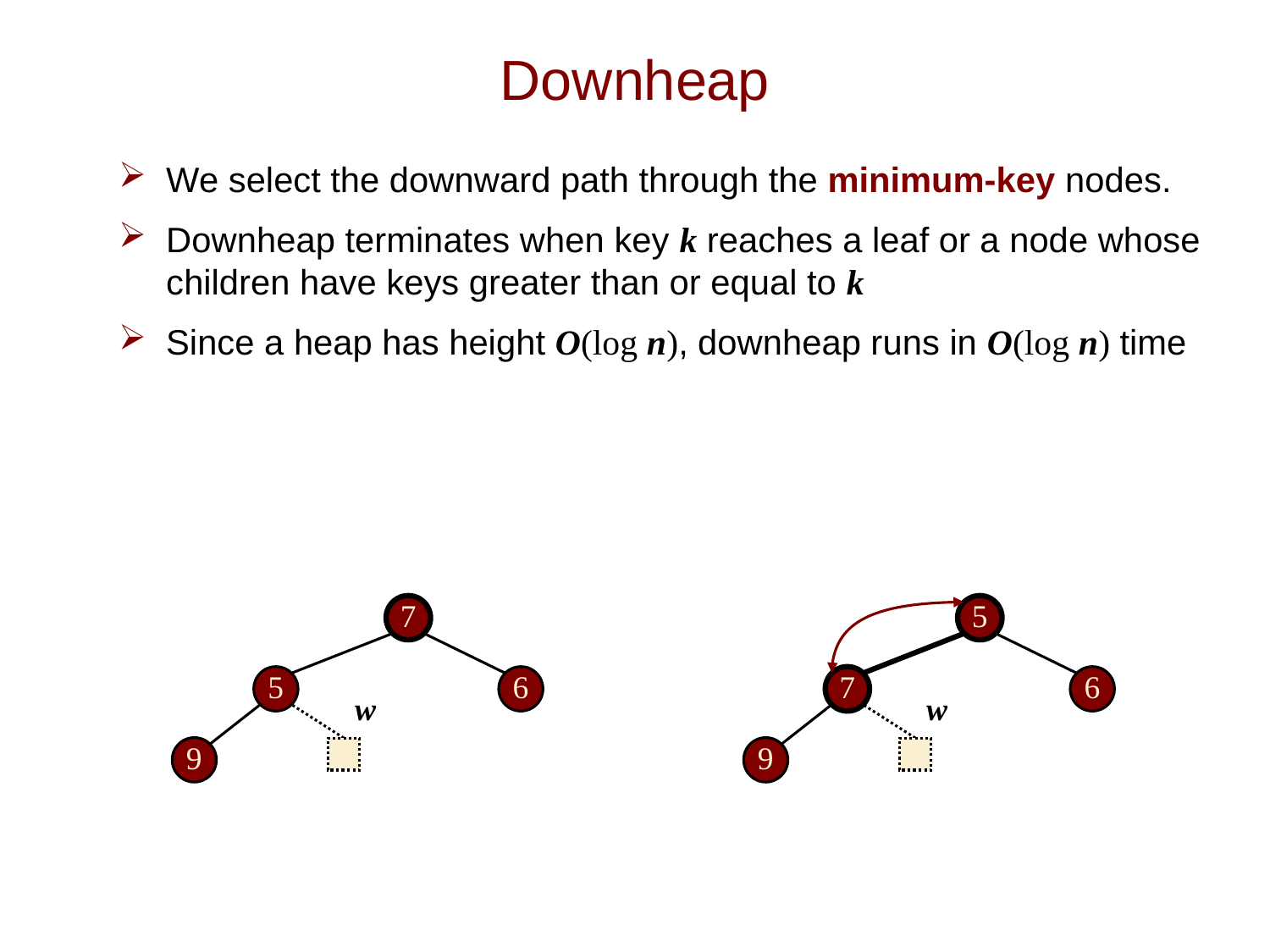

# Downheap
We select the downward path through the minimum-key nodes.
Downheap terminates when key k reaches a leaf or a node whose children have keys greater than or equal to k
Since a heap has height O(log n), downheap runs in O(log n) time
7
5
5
6
7
6
w
w
9
9